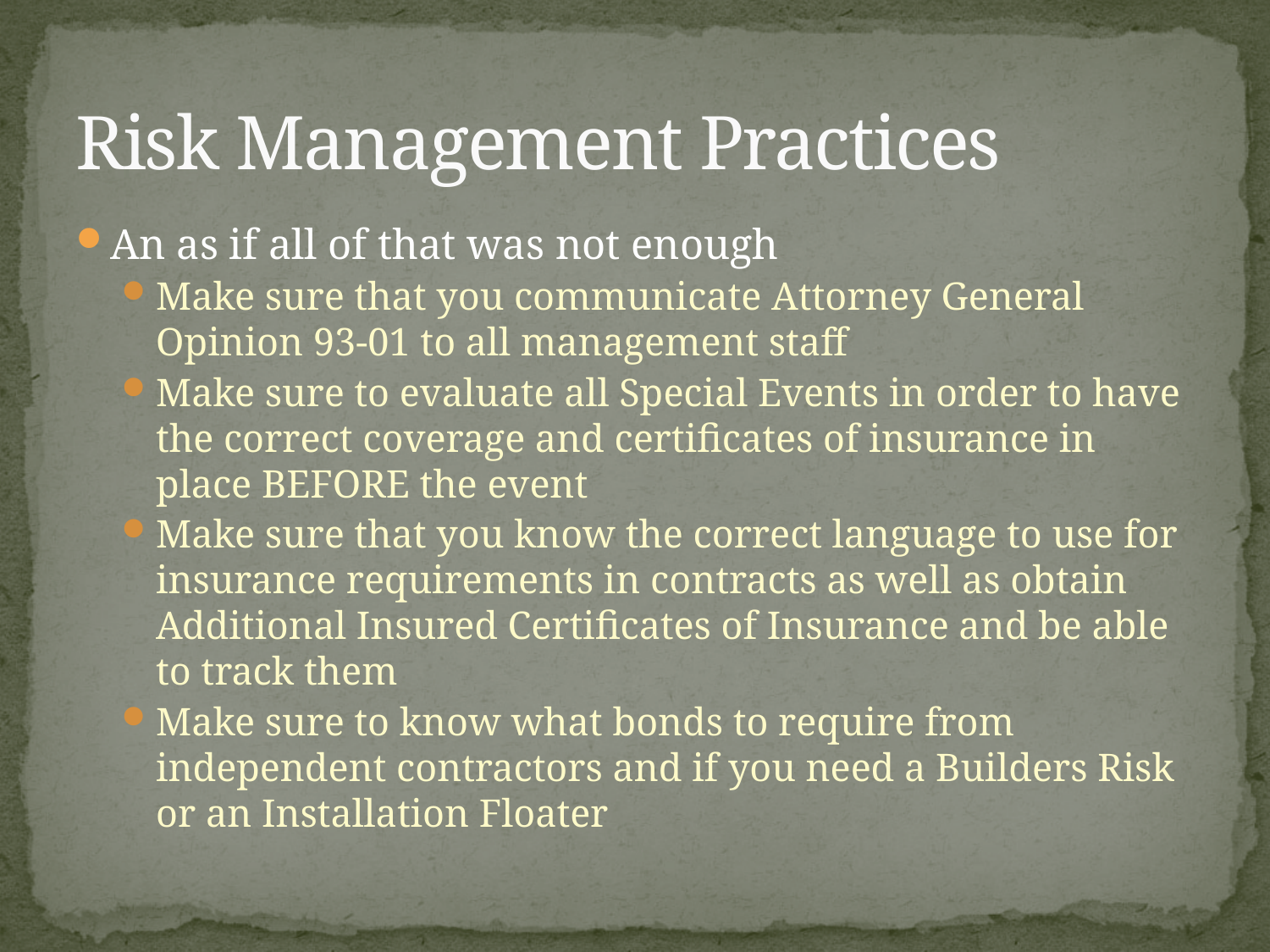

# Risk Management Practices
An as if all of that was not enough
Make sure that you communicate Attorney General Opinion 93-01 to all management staff
Make sure to evaluate all Special Events in order to have the correct coverage and certificates of insurance in place BEFORE the event
Make sure that you know the correct language to use for insurance requirements in contracts as well as obtain Additional Insured Certificates of Insurance and be able to track them
Make sure to know what bonds to require from independent contractors and if you need a Builders Risk or an Installation Floater